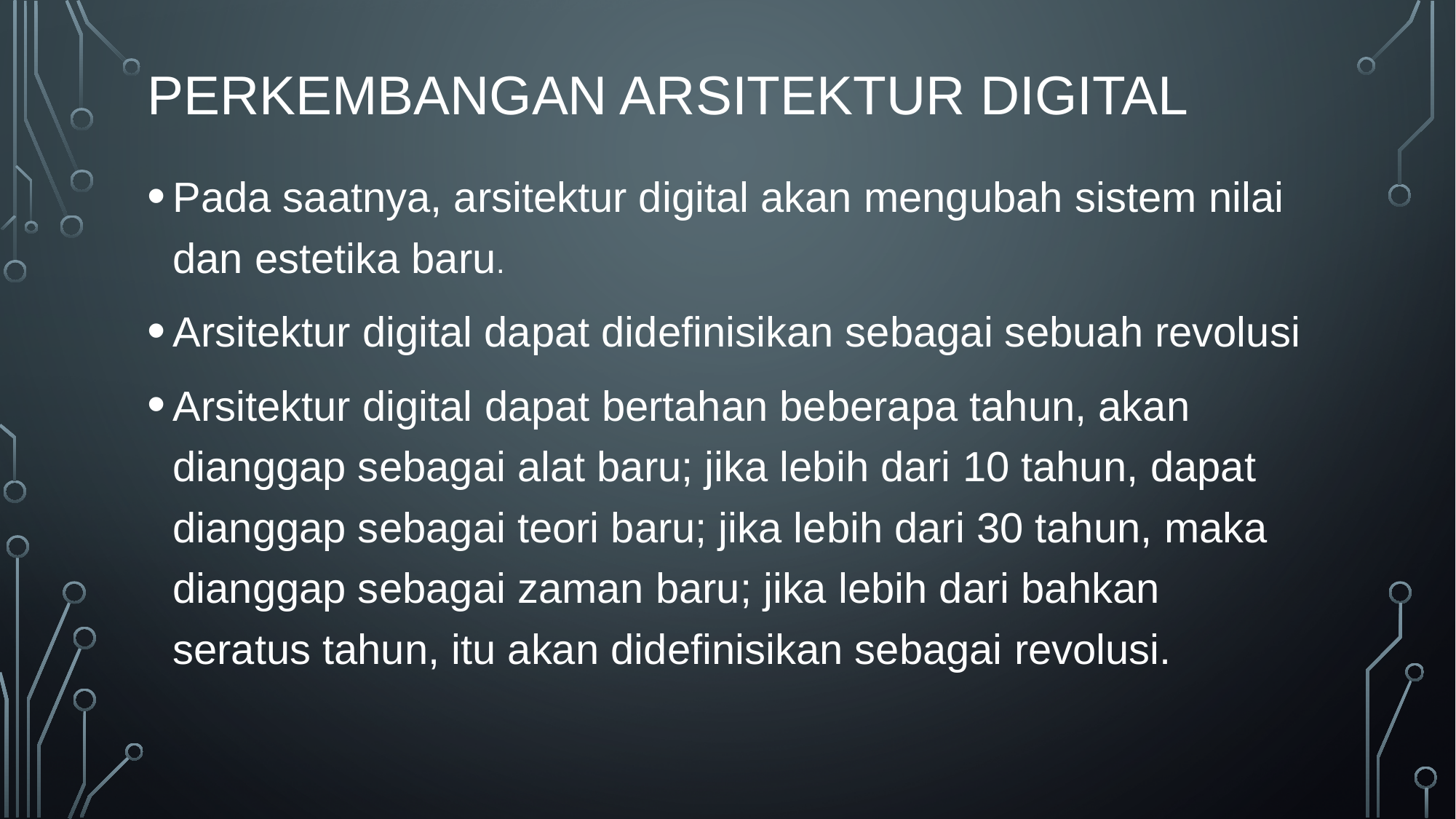

# Perkembangan arsitektur digital
Pada saatnya, arsitektur digital akan mengubah sistem nilai dan estetika baru.
Arsitektur digital dapat didefinisikan sebagai sebuah revolusi
Arsitektur digital dapat bertahan beberapa tahun, akan dianggap sebagai alat baru; jika lebih dari 10 tahun, dapat dianggap sebagai teori baru; jika lebih dari 30 tahun, maka dianggap sebagai zaman baru; jika lebih dari bahkan seratus tahun, itu akan didefinisikan sebagai revolusi.